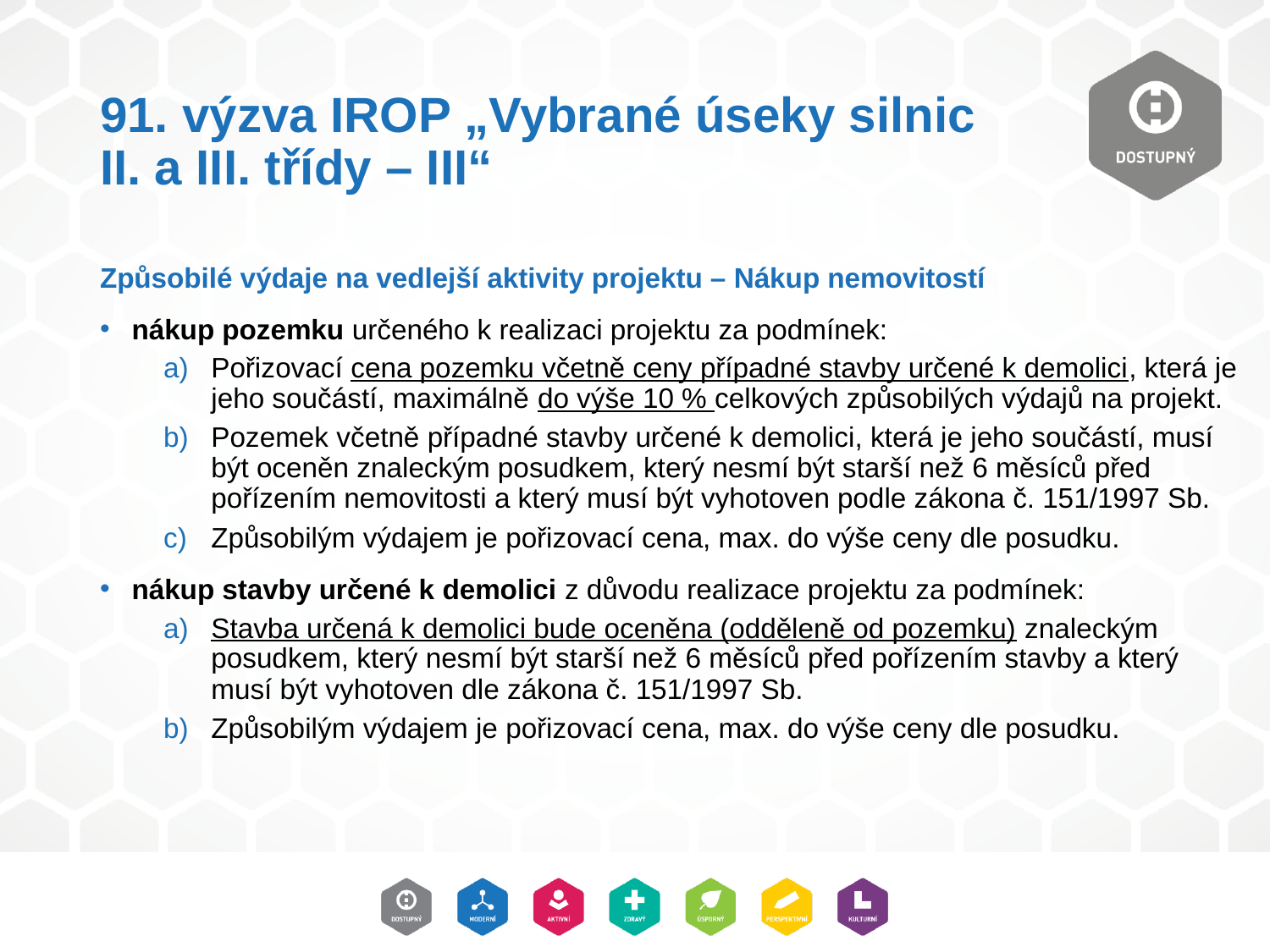

# 91. výzva IROP „Vybrané úseky silnic II. a III. třídy – III“
Způsobilé výdaje na vedlejší aktivity projektu – Nákup nemovitostí
nákup pozemku určeného k realizaci projektu za podmínek:
Pořizovací cena pozemku včetně ceny případné stavby určené k demolici, která je jeho součástí, maximálně do výše 10 % celkových způsobilých výdajů na projekt.
Pozemek včetně případné stavby určené k demolici, která je jeho součástí, musí být oceněn znaleckým posudkem, který nesmí být starší než 6 měsíců před pořízením nemovitosti a který musí být vyhotoven podle zákona č. 151/1997 Sb.
Způsobilým výdajem je pořizovací cena, max. do výše ceny dle posudku.
nákup stavby určené k demolici z důvodu realizace projektu za podmínek:
Stavba určená k demolici bude oceněna (odděleně od pozemku) znaleckým posudkem, který nesmí být starší než 6 měsíců před pořízením stavby a který musí být vyhotoven dle zákona č. 151/1997 Sb.
Způsobilým výdajem je pořizovací cena, max. do výše ceny dle posudku.